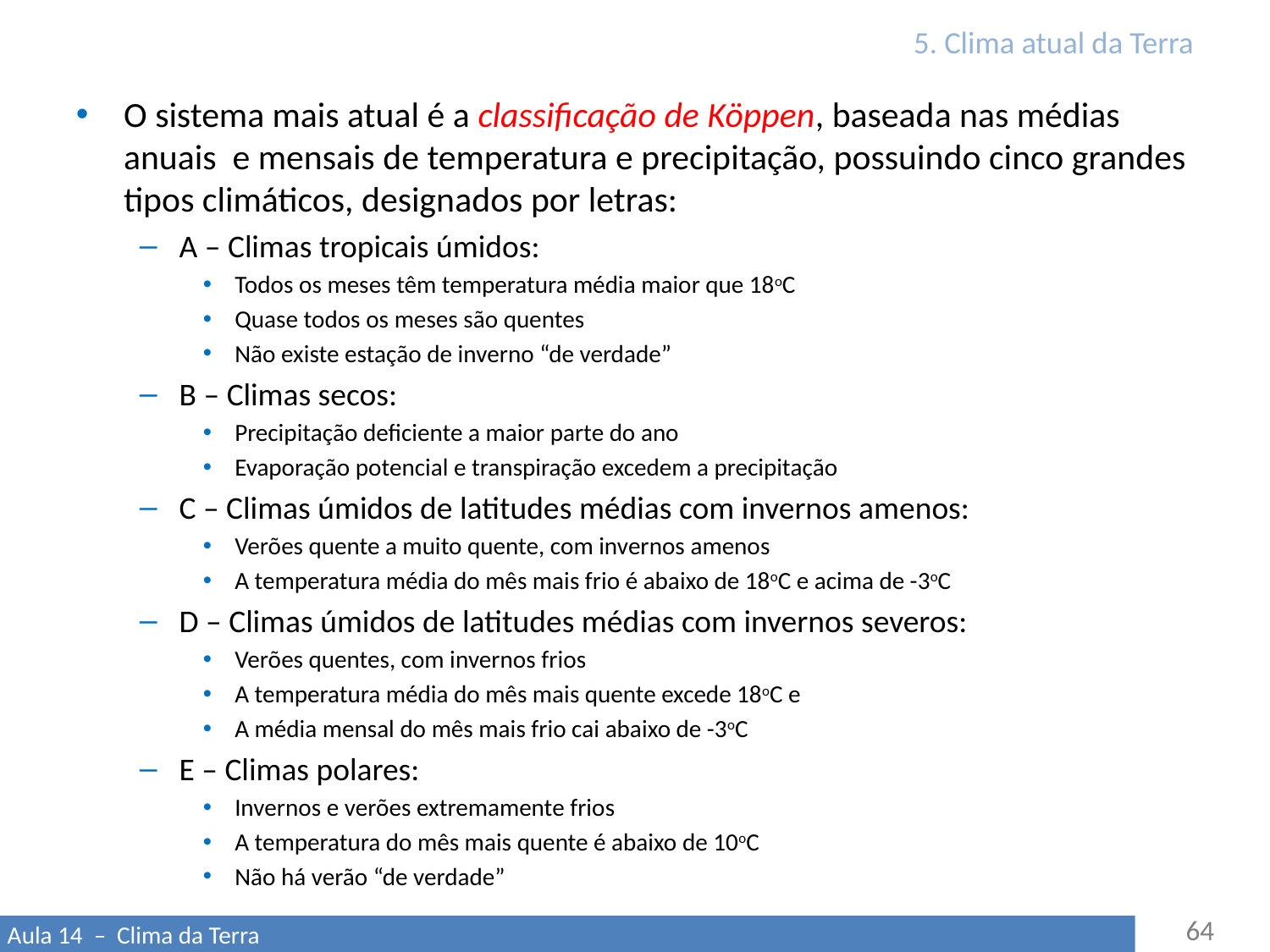

# 5. Clima atual da Terra
O sistema mais atual é a classificação de Köppen, baseada nas médias anuais  e mensais de temperatura e precipitação, possuindo cinco grandes tipos climáticos, designados por letras:
A – Climas tropicais úmidos:
Todos os meses têm temperatura média maior que 18oC
Quase todos os meses são quentes
Não existe estação de inverno “de verdade”
B – Climas secos:
Precipitação deficiente a maior parte do ano
Evaporação potencial e transpiração excedem a precipitação
C – Climas úmidos de latitudes médias com invernos amenos:
Verões quente a muito quente, com invernos amenos
A temperatura média do mês mais frio é abaixo de 18oC e acima de -3oC
D – Climas úmidos de latitudes médias com invernos severos:
Verões quentes, com invernos frios
A temperatura média do mês mais quente excede 18oC e
A média mensal do mês mais frio cai abaixo de -3oC
E – Climas polares:
Invernos e verões extremamente frios
A temperatura do mês mais quente é abaixo de 10oC
Não há verão “de verdade”